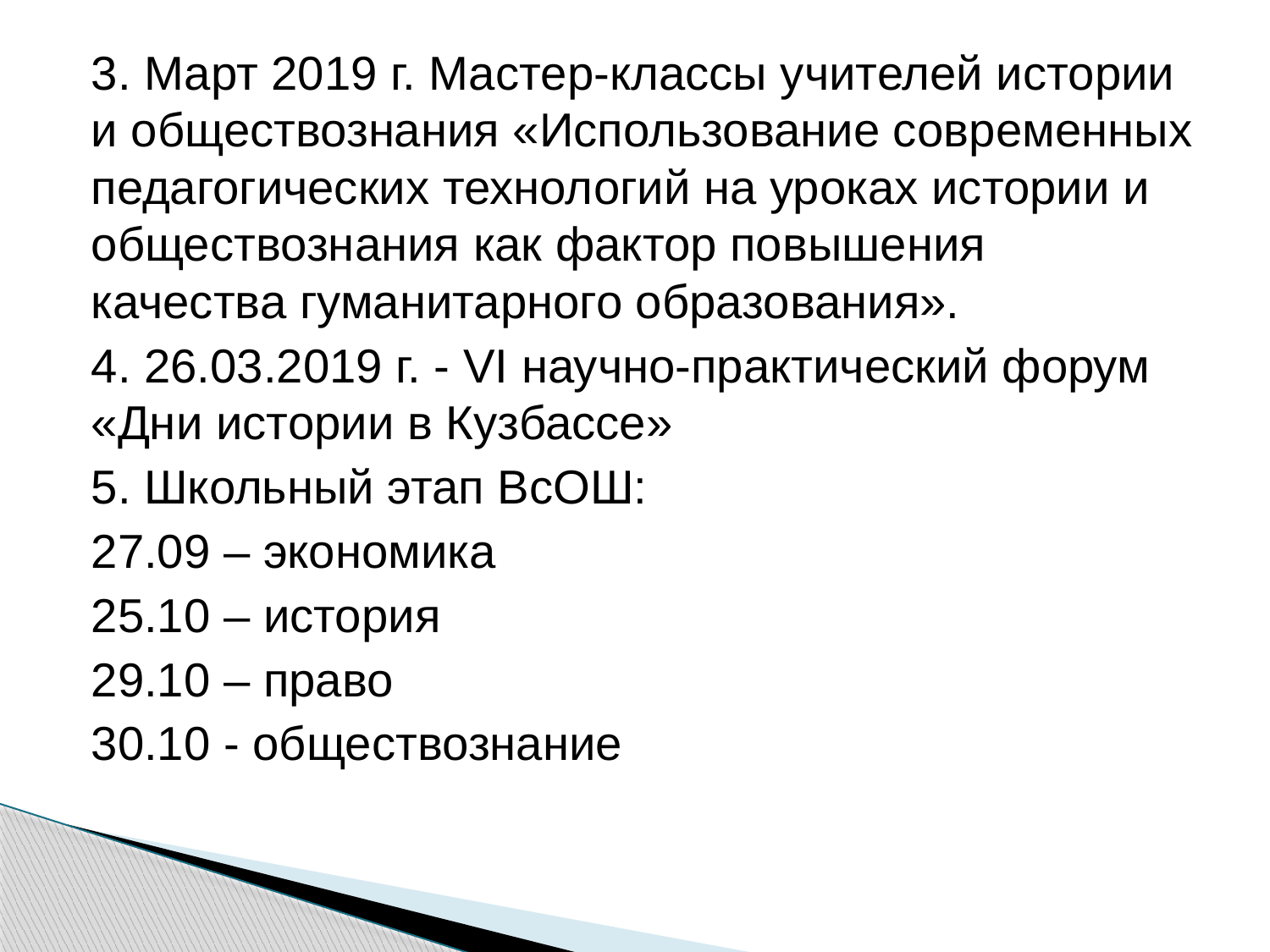

3. Март 2019 г. Мастер-классы учителей истории и обществознания «Использование современных педагогических технологий на уроках истории и обществознания как фактор повышения качества гуманитарного образования».
4. 26.03.2019 г. - VI научно-практический форум «Дни истории в Кузбассе»
5. Школьный этап ВсОШ:
27.09 – экономика
25.10 – история
29.10 – право
30.10 - обществознание

#